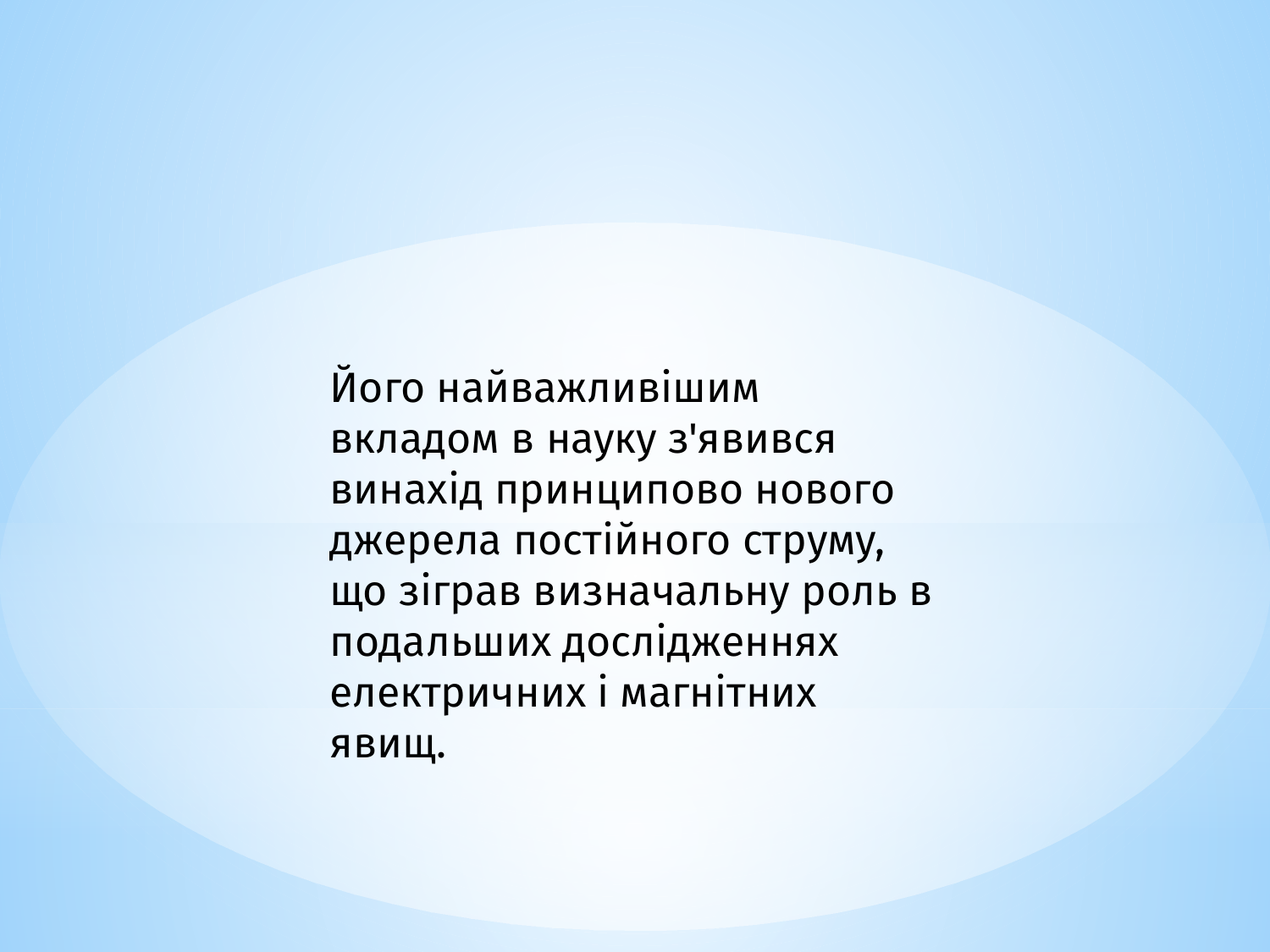

Його найважливішим вкладом в науку з'явився винахід принципово нового джерела постійного струму, що зіграв визначальну роль в подальших дослідженнях електричних і магнітних явищ.